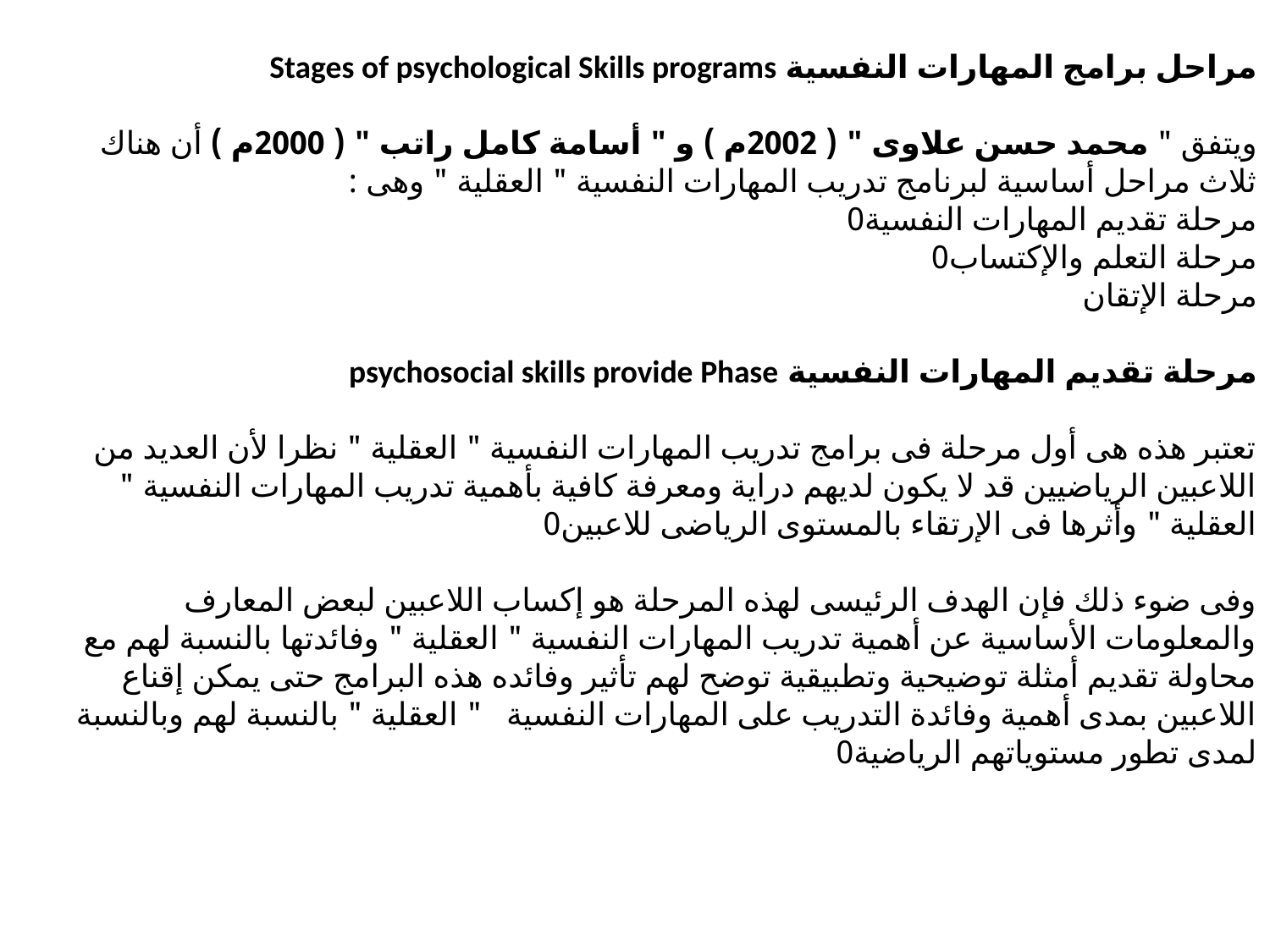

# مراحل برامج المهارات النفسية Stages of psychological Skills programs ويتفق " محمد حسن علاوى " ( 2002م ) و " أسامة كامل راتب " ( 2000م ) أن هناك ثلاث مراحل أساسية لبرنامج تدريب المهارات النفسية " العقلية " وهى : مرحلة تقديم المهارات النفسية0 مرحلة التعلم والإكتساب0 مرحلة الإتقان   مرحلة تقديم المهارات النفسية psychosocial skills provide Phase تعتبر هذه هى أول مرحلة فى برامج تدريب المهارات النفسية " العقلية " نظرا لأن العديد من اللاعبين الرياضيين قد لا يكون لديهم دراية ومعرفة كافية بأهمية تدريب المهارات النفسية " العقلية " وأثرها فى الإرتقاء بالمستوى الرياضى للاعبين0   وفى ضوء ذلك فإن الهدف الرئيسى لهذه المرحلة هو إكساب اللاعبين لبعض المعارف والمعلومات الأساسية عن أهمية تدريب المهارات النفسية " العقلية " وفائدتها بالنسبة لهم مع محاولة تقديم أمثلة توضيحية وتطبيقية توضح لهم تأثير وفائده هذه البرامج حتى يمكن إقناع اللاعبين بمدى أهمية وفائدة التدريب على المهارات النفسية   " العقلية " بالنسبة لهم وبالنسبة لمدى تطور مستوياتهم الرياضية0